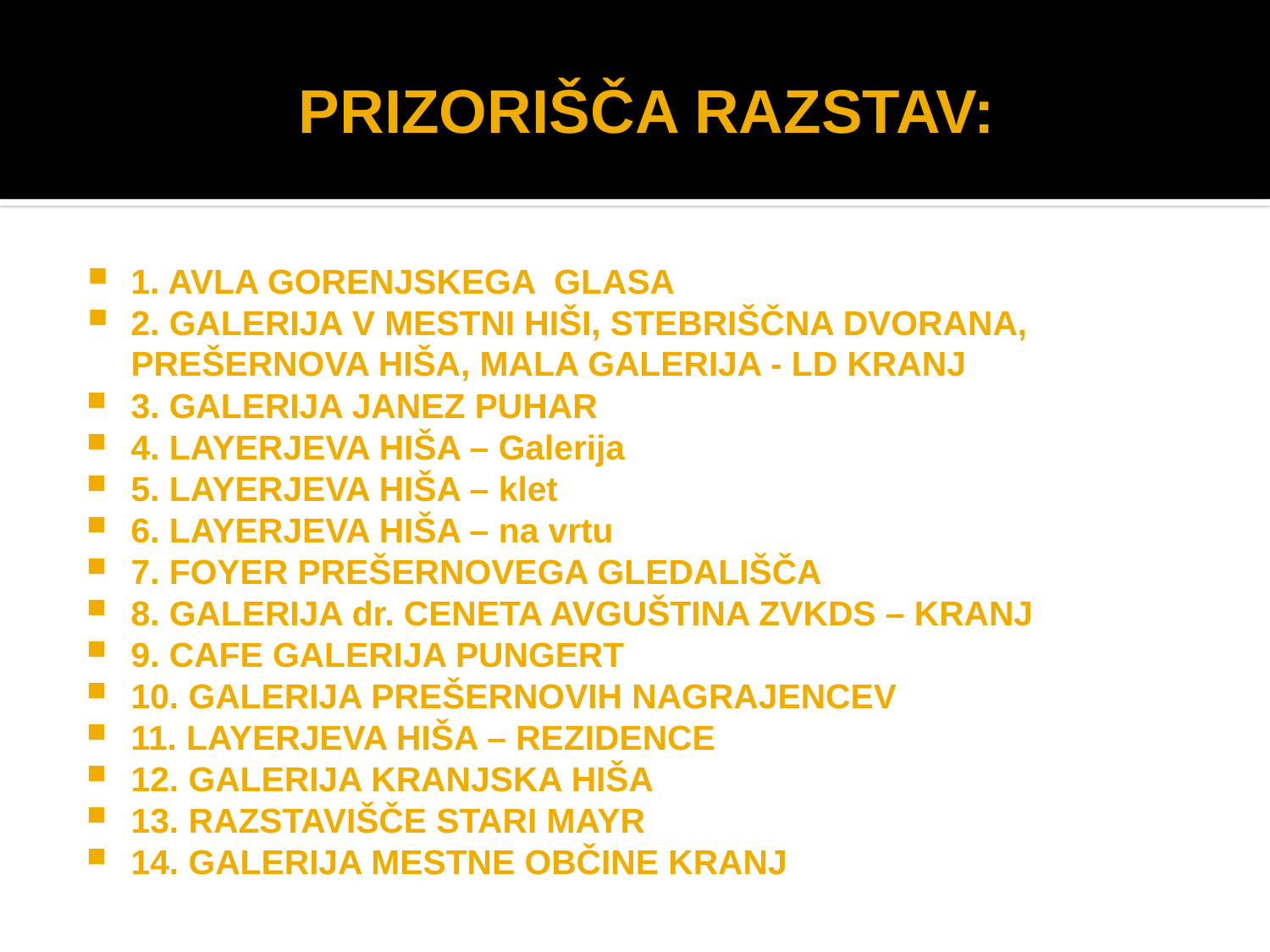

# PRIZORIŠČA RAZSTAV:
1. AVLA GORENJSKEGA  GLASA
2. GALERIJA V MESTNI HIŠI, STEBRIŠČNA DVORANA, PREŠERNOVA HIŠA, MALA GALERIJA - LD KRANJ
3. GALERIJA JANEZ PUHAR
4. LAYERJEVA HIŠA – Galerija
5. LAYERJEVA HIŠA – klet
6. LAYERJEVA HIŠA – na vrtu
7. FOYER PREŠERNOVEGA GLEDALIŠČA
8. GALERIJA dr. CENETA AVGUŠTINA ZVKDS – KRANJ
9. CAFE GALERIJA PUNGERT
10. GALERIJA PREŠERNOVIH NAGRAJENCEV
11. LAYERJEVA HIŠA – REZIDENCE
12. GALERIJA KRANJSKA HIŠA
13. RAZSTAVIŠČE STARI MAYR
14. GALERIJA MESTNE OBČINE KRANJ